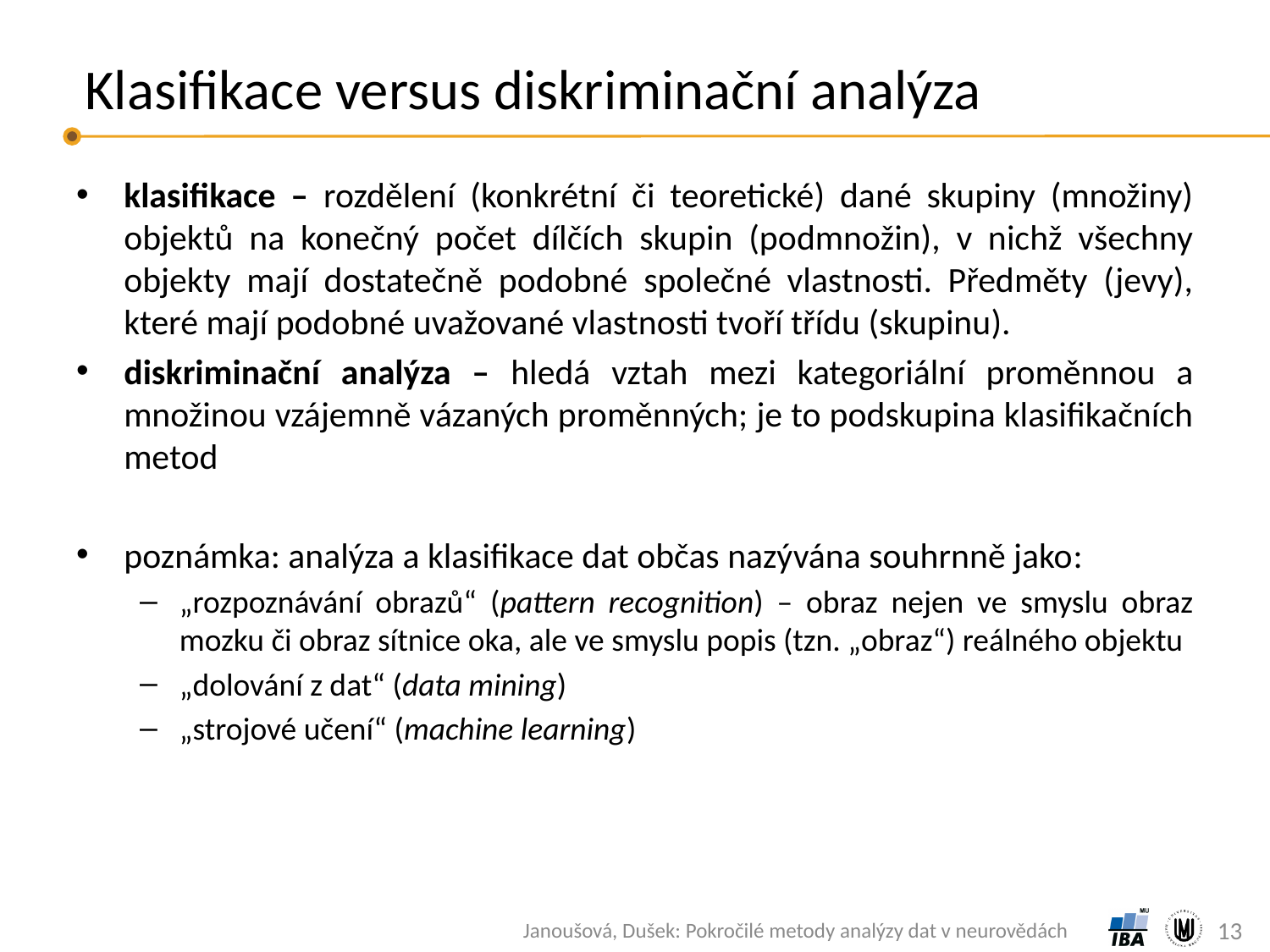

# Klasifikace versus diskriminační analýza
klasifikace – rozdělení (konkrétní či teoretické) dané skupiny (množiny) objektů na konečný počet dílčích skupin (podmnožin), v nichž všechny objekty mají dostatečně podobné společné vlastnosti. Předměty (jevy), které mají podobné uvažované vlastnosti tvoří třídu (skupinu).
diskriminační analýza – hledá vztah mezi kategoriální proměnnou a množinou vzájemně vázaných proměnných; je to podskupina klasifikačních metod

poznámka: analýza a klasifikace dat občas nazývána souhrnně jako:
„rozpoznávání obrazů“ (pattern recognition) – obraz nejen ve smyslu obraz mozku či obraz sítnice oka, ale ve smyslu popis (tzn. „obraz“) reálného objektu
„dolování z dat“ (data mining)
„strojové učení“ (machine learning)
13